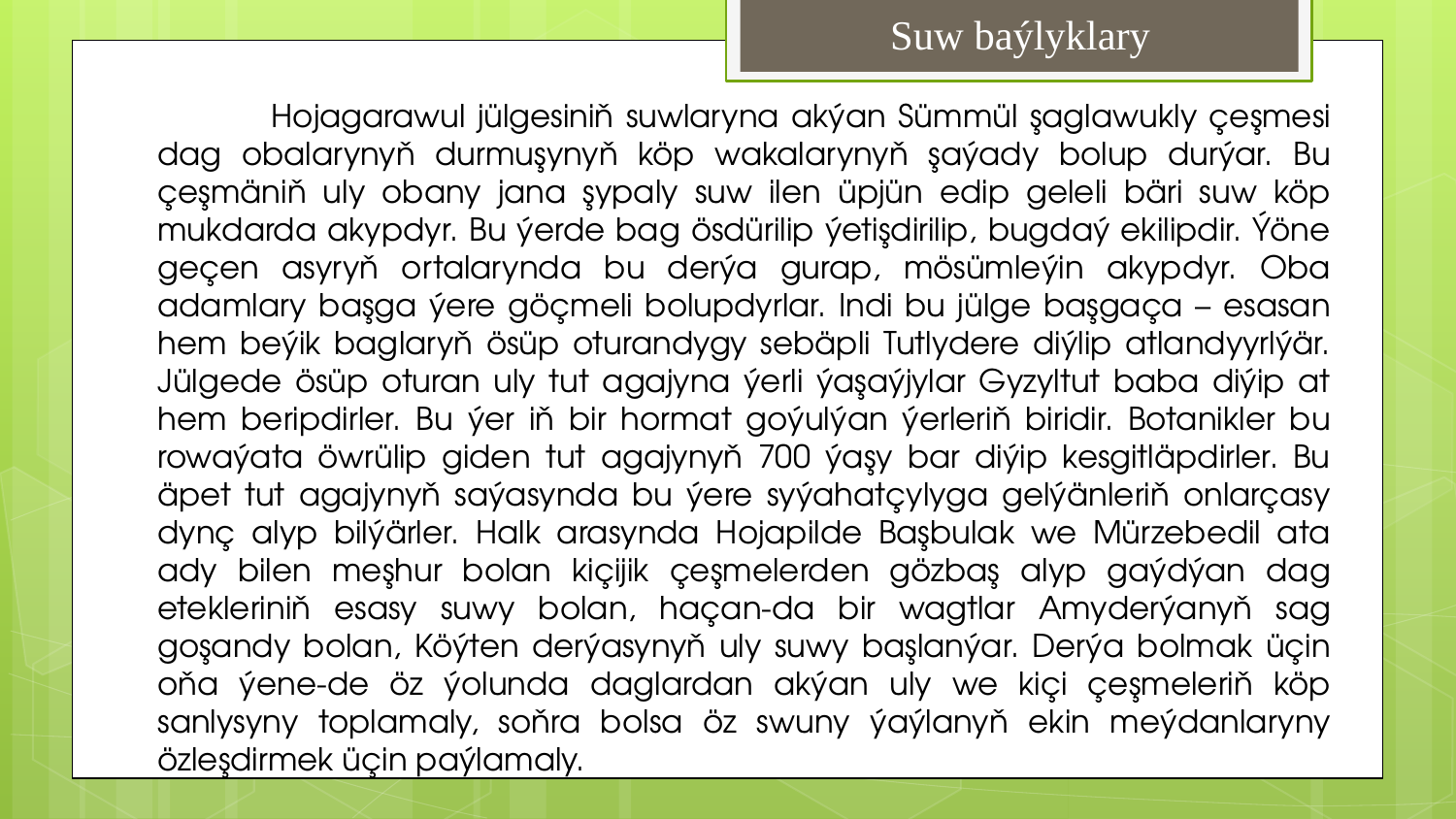

# Suw baýlyklary
	Hojagarawul jülgesiniň suwlaryna akýan Sümmül şaglawukly çeşmesi dag obalarynyň durmuşynyň köp wakalarynyň şaýady bolup durýar. Bu çeşmäniň uly obany jana şypaly suw ilen üpjün edip geleli bäri suw köp mukdarda akypdyr. Bu ýerde bag ösdürilip ýetişdirilip, bugdaý ekilipdir. Ýöne geçen asyryň ortalarynda bu derýa gurap, mösümleýin akypdyr. Oba adamlary başga ýere göçmeli bolupdyrlar. Indi bu jülge başgaça – esasan hem beýik baglaryň ösüp oturandygy sebäpli Tutlydere diýlip atlandyyrlýär. Jülgede ösüp oturan uly tut agajyna ýerli ýaşaýjylar Gyzyltut baba diýip at hem beripdirler. Bu ýer iň bir hormat goýulýan ýerleriň biridir. Botanikler bu rowaýata öwrülip giden tut agajynyň 700 ýaşy bar diýip kesgitläpdirler. Bu äpet tut agajynyň saýasynda bu ýere syýahatçylyga gelýänleriň onlarçasy dynç alyp bilýärler. Halk arasynda Hojapilde Başbulak we Mürzebedil ata ady bilen meşhur bolan kiçijik çeşmelerden gözbaş alyp gaýdýan dag etekleriniň esasy suwy bolan, haçan-da bir wagtlar Amyderýanyň sag goşandy bolan, Köýten derýasynyň uly suwy başlanýar. Derýa bolmak üçin oňa ýene-de öz ýolunda daglardan akýan uly we kiçi çeşmeleriň köp sanlysyny toplamaly, soňra bolsa öz swuny ýaýlanyň ekin meýdanlaryny özleşdirmek üçin paýlamaly.